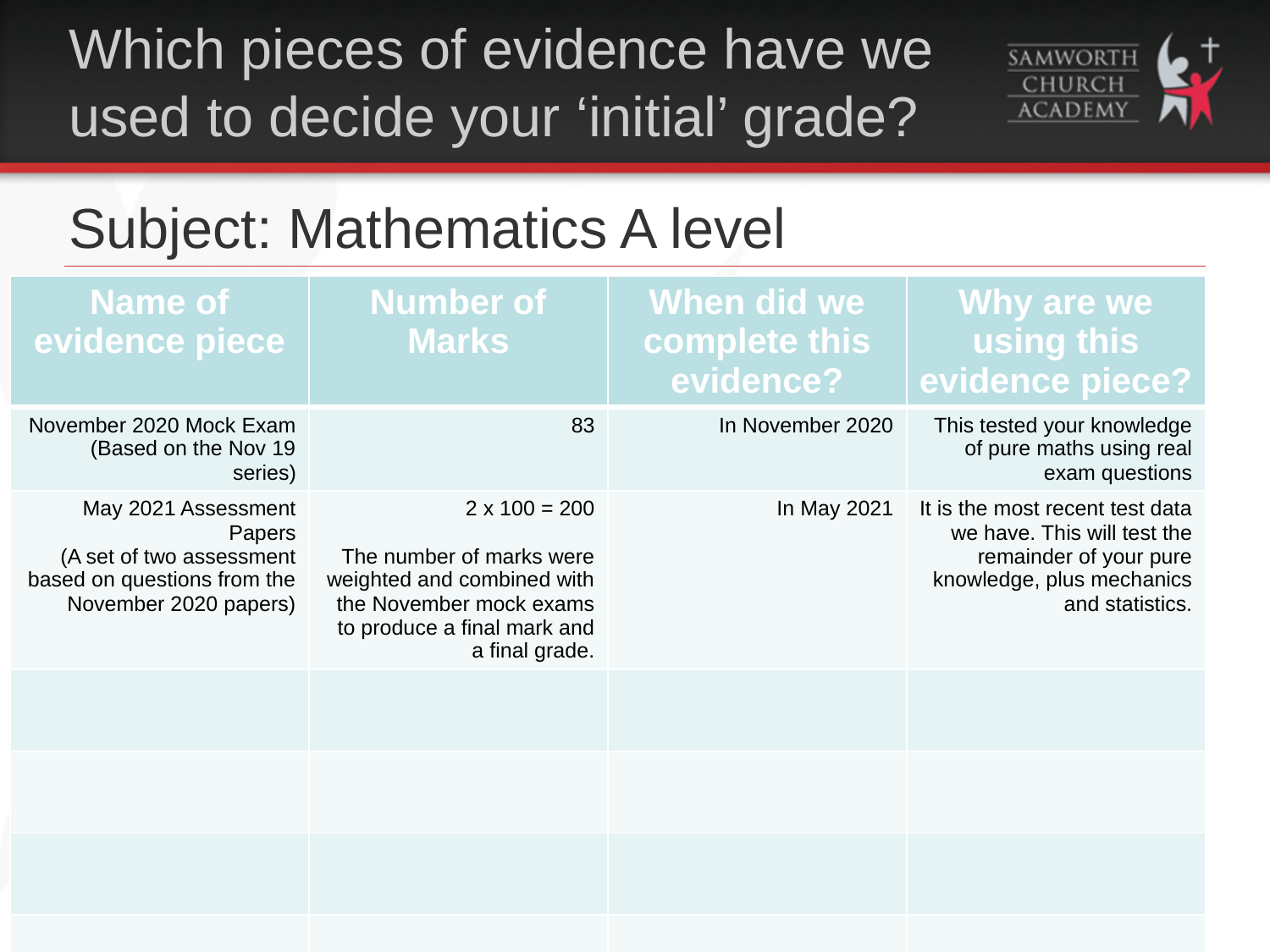

# Which pieces of evidence have we used to decide your ‘initial’ grade?
Subject: Mathematics A level

| Name of evidence piece | Number of Marks | When did we complete this evidence? | Why are we using this evidence piece? |
| --- | --- | --- | --- |
| November 2020 Mock Exam (Based on the Nov 19 series) | 83 | In November 2020 | This tested your knowledge of pure maths using real exam questions |
| May 2021 Assessment Papers (A set of two assessment based on questions from the November 2020 papers) | 2 x 100 = 200 The number of marks were weighted and combined with the November mock exams to produce a final mark and a final grade. | In May 2021 | It is the most recent test data we have. This will test the remainder of your pure knowledge, plus mechanics and statistics. |
|  |  |  |  |
|  |  |  |  |
|  |  |  |  |
|  |  |  |  |